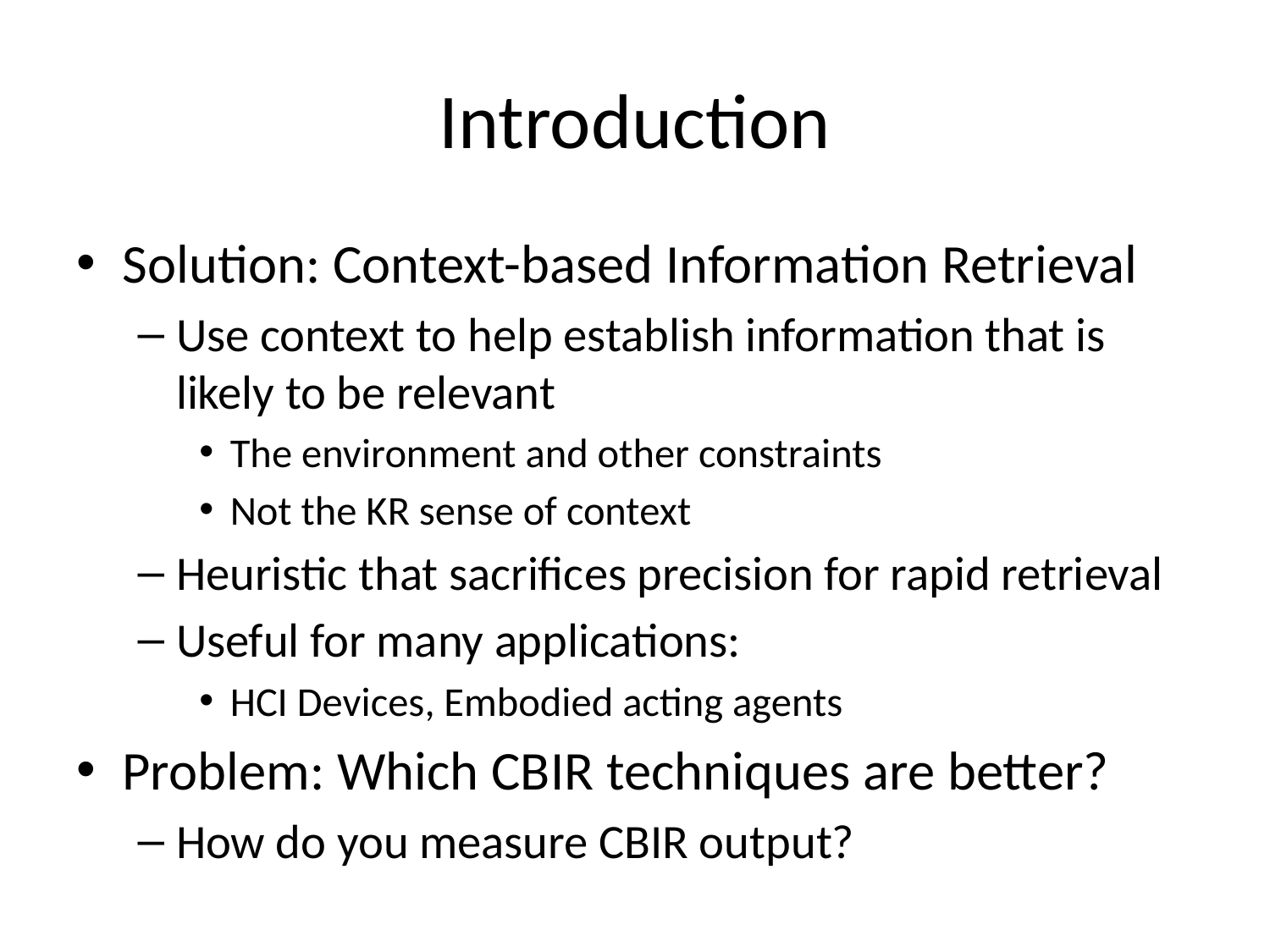

# Introduction
Solution: Context-based Information Retrieval
Use context to help establish information that is likely to be relevant
The environment and other constraints
Not the KR sense of context
Heuristic that sacrifices precision for rapid retrieval
Useful for many applications:
HCI Devices, Embodied acting agents
Problem: Which CBIR techniques are better?
How do you measure CBIR output?